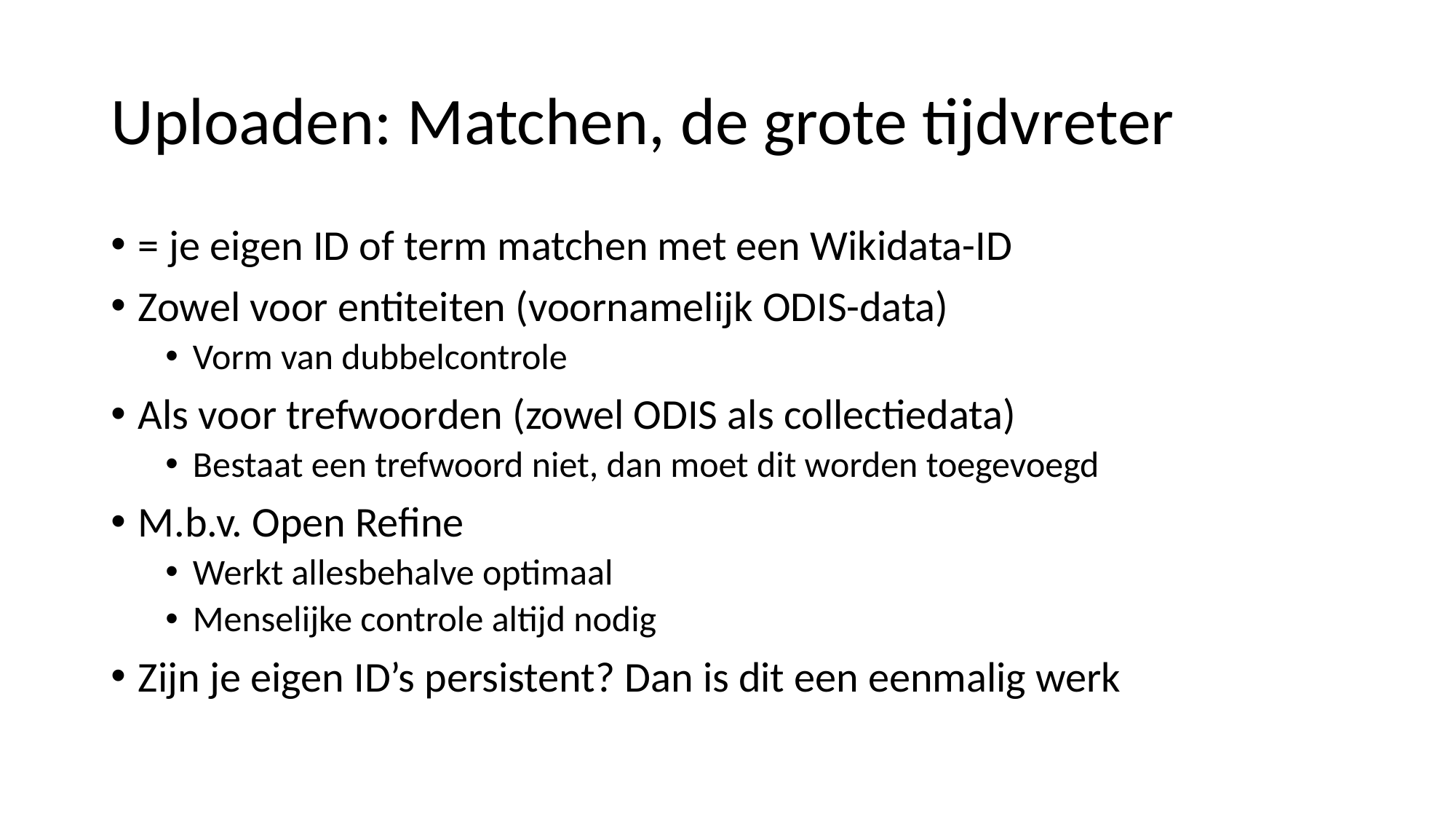

# Uploaden: Matchen, de grote tijdvreter
= je eigen ID of term matchen met een Wikidata-ID
Zowel voor entiteiten (voornamelijk ODIS-data)
Vorm van dubbelcontrole
Als voor trefwoorden (zowel ODIS als collectiedata)
Bestaat een trefwoord niet, dan moet dit worden toegevoegd
M.b.v. Open Refine
Werkt allesbehalve optimaal
Menselijke controle altijd nodig
Zijn je eigen ID’s persistent? Dan is dit een eenmalig werk